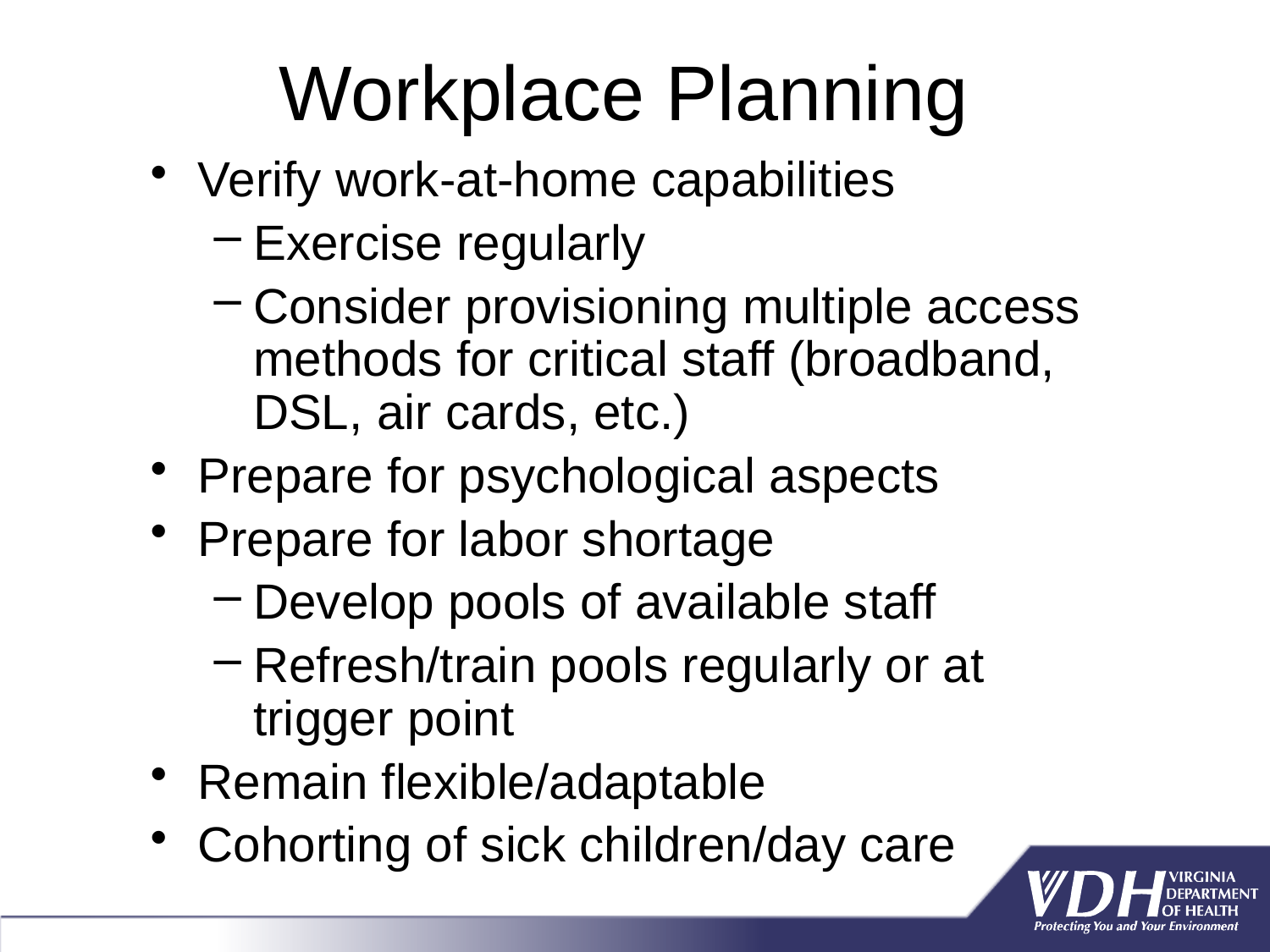

Workplace Planning
Verify work-at-home capabilities
Exercise regularly
Consider provisioning multiple access methods for critical staff (broadband, DSL, air cards, etc.)
Prepare for psychological aspects
Prepare for labor shortage
Develop pools of available staff
Refresh/train pools regularly or at trigger point
Remain flexible/adaptable
Cohorting of sick children/day care